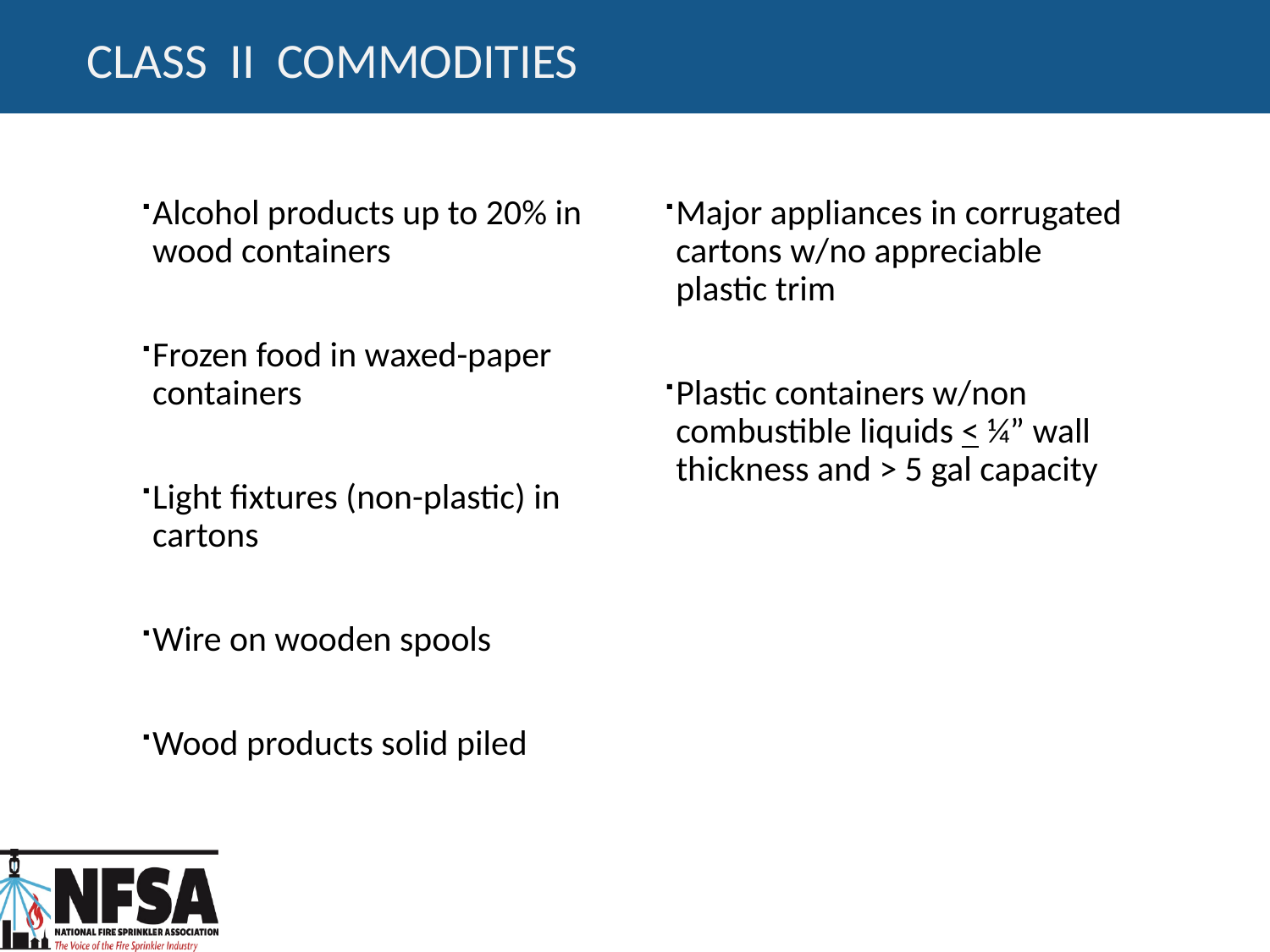

# CLASS  II  COMMODITIES
Major appliances in corrugated cartons w/no appreciable plastic trim

Plastic containers w/non combustible liquids < ¼” wall thickness and > 5 gal capacity
Alcohol products up to 20% in wood containers

Frozen food in waxed-paper containers

Light fixtures (non-plastic) in cartons

Wire on wooden spools

Wood products solid piled